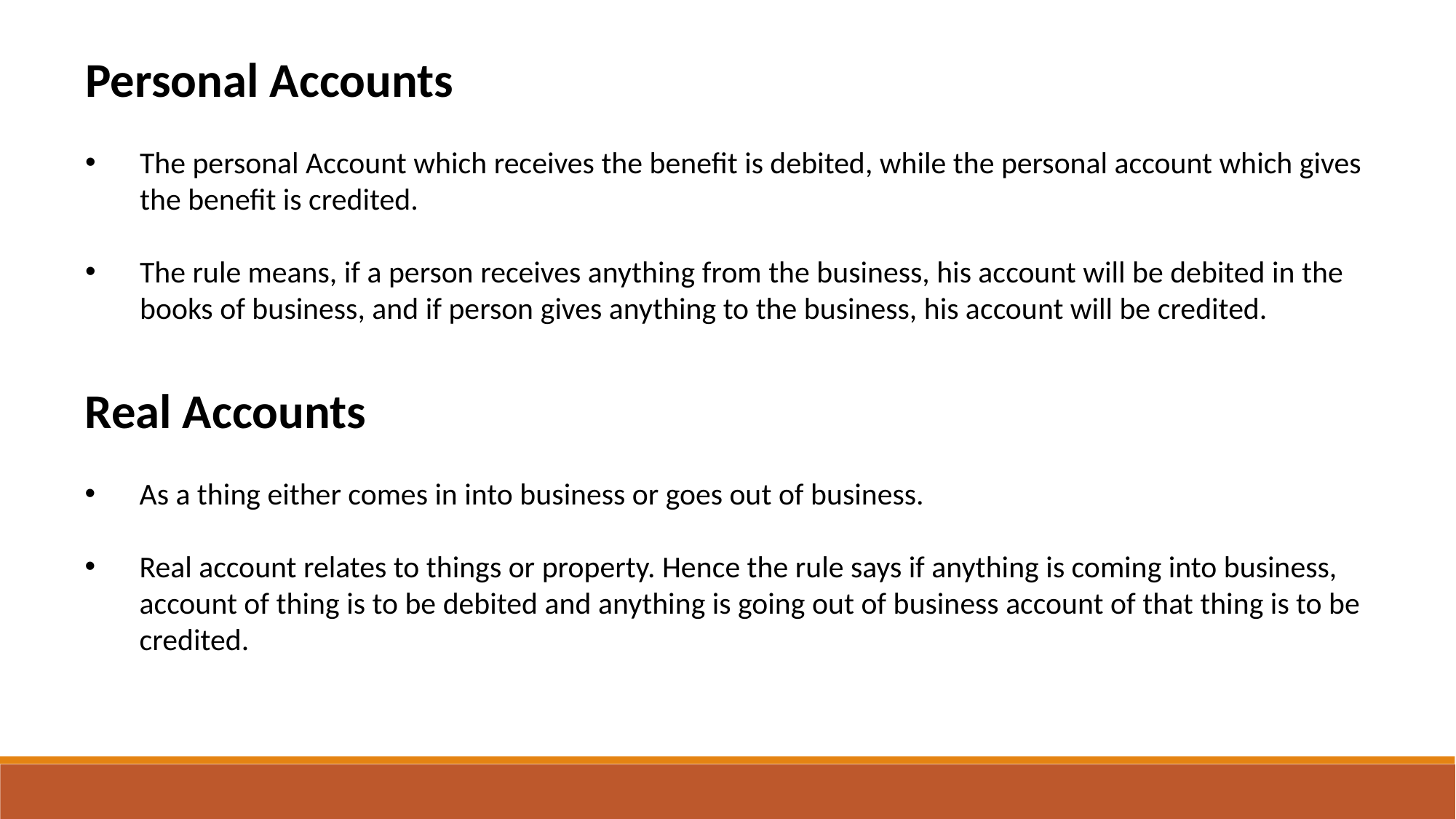

Personal Accounts

The personal Account which receives the benefit is debited, while the personal account which gives the benefit is credited.

The rule means, if a person receives anything from the business, his account will be debited in the books of business, and if person gives anything to the business, his account will be credited.

Real Accounts

As a thing either comes in into business or goes out of business.

Real account relates to things or property. Hence the rule says if anything is coming into business, account of thing is to be debited and anything is going out of business account of that thing is to be credited.